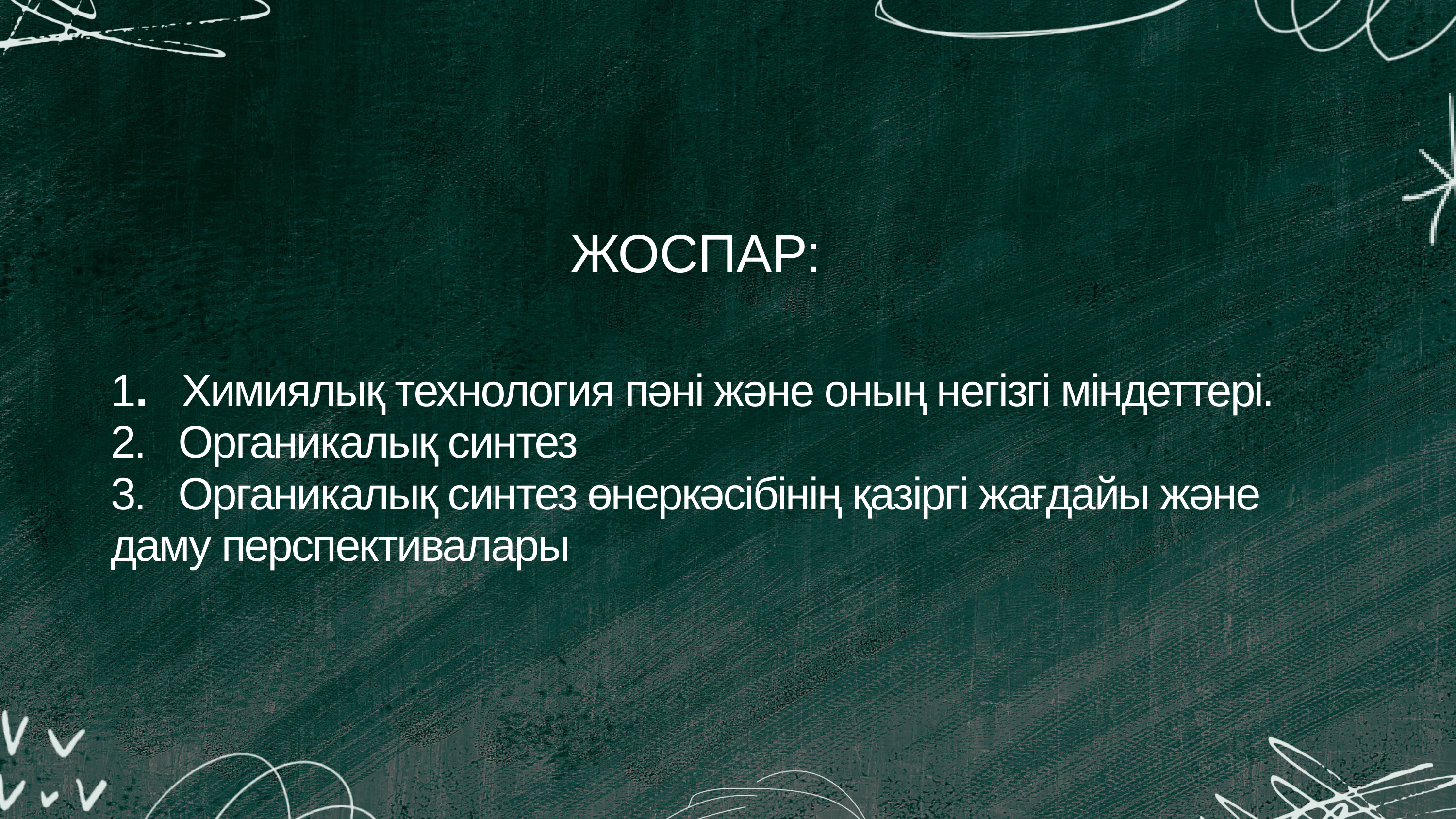

ЖОСПАР:
1.   Химиялық технология пәні және оның негізгі міндеттері.
2.   Органикалық синтез
3.   Органикалық синтез өнеркәсібінің қазіргі жағдайы және даму перспективалары